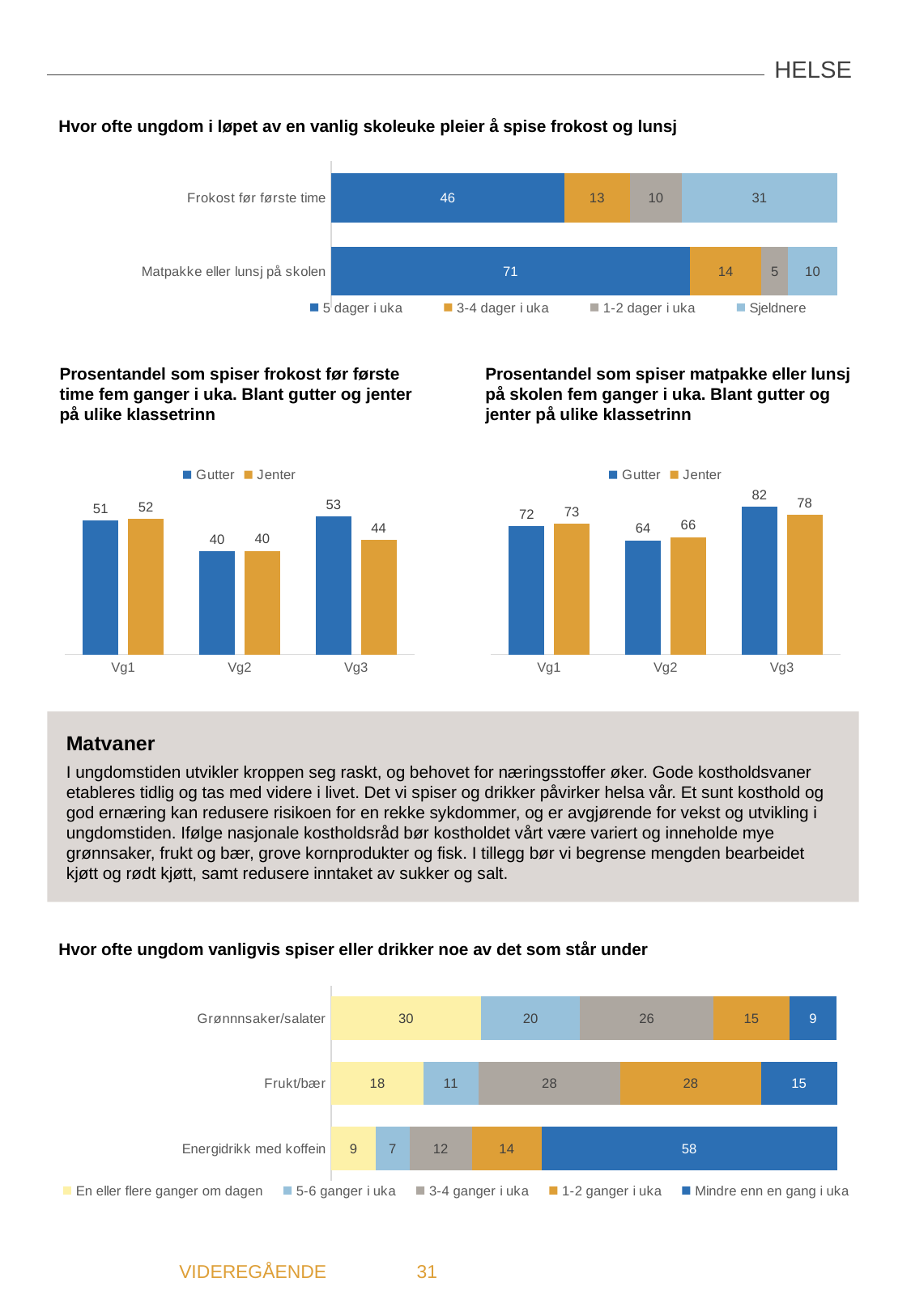

HELSE
Hvor ofte ungdom i løpet av en vanlig skoleuke pleier å spise frokost og lunsj

### Chart

| Category | 5 dager i uka | 3-4 dager i uka | 1-2 dager i uka | Sjeldnere |
|---|---|---|---|---|
| Frokost før første time | 46.15 | 12.88 | 10.38 | 30.59 |
| Matpakke eller lunsj på skolen | 70.96 | 14.09 | 5.33 | 9.62 |
Prosentandel som spiser frokost før første time fem ganger i uka. Blant gutter og jenter på ulike klassetrinn
Prosentandel som spiser matpakke eller lunsj på skolen fem ganger i uka. Blant gutter og jenter på ulike klassetrinn

### Chart

| Category | Gutter | Jenter |
|---|---|---|
| Vg1 | 51.4 | 52.1 |
| Vg2 | 39.58 | 39.82 |
| Vg3 | 52.94 | 44.05 |

### Chart

| Category | Gutter | Jenter |
|---|---|---|
| Vg1 | 71.55 | 72.95 |
| Vg2 | 63.73 | 65.52 |
| Vg3 | 82.35 | 77.91 |
Matvaner
I ungdomstiden utvikler kroppen seg raskt, og behovet for næringsstoffer øker. Gode kostholdsvaner etableres tidlig og tas med videre i livet. Det vi spiser og drikker påvirker helsa vår. Et sunt kosthold og god ernæring kan redusere risikoen for en rekke sykdommer, og er avgjørende for vekst og utvikling i ungdomstiden. Ifølge nasjonale kostholdsråd bør kostholdet vårt være variert og inneholde mye grønnsaker, frukt og bær, grove kornprodukter og fisk. I tillegg bør vi begrense mengden bearbeidet kjøtt og rødt kjøtt, samt redusere inntaket av sukker og salt.
Hvor ofte ungdom vanligvis spiser eller drikker noe av det som står under

### Chart

| Category | En eller flere ganger om dagen | 5-6 ganger i uka | 3-4 ganger i uka | 1-2 ganger i uka | Mindre enn en gang i uka |
|---|---|---|---|---|---|
| Grønnnsaker/salater | 29.67 | 19.55 | 26.42 | 14.92 | 9.43 |
| Frukt/bær | 18.31 | 10.88 | 27.98 | 27.81 | 15.03 |
| Energidrikk med koffein | 8.87 | 6.66 | 12.29 | 13.82 | 58.36 |
	 VIDEREGÅENDE	31